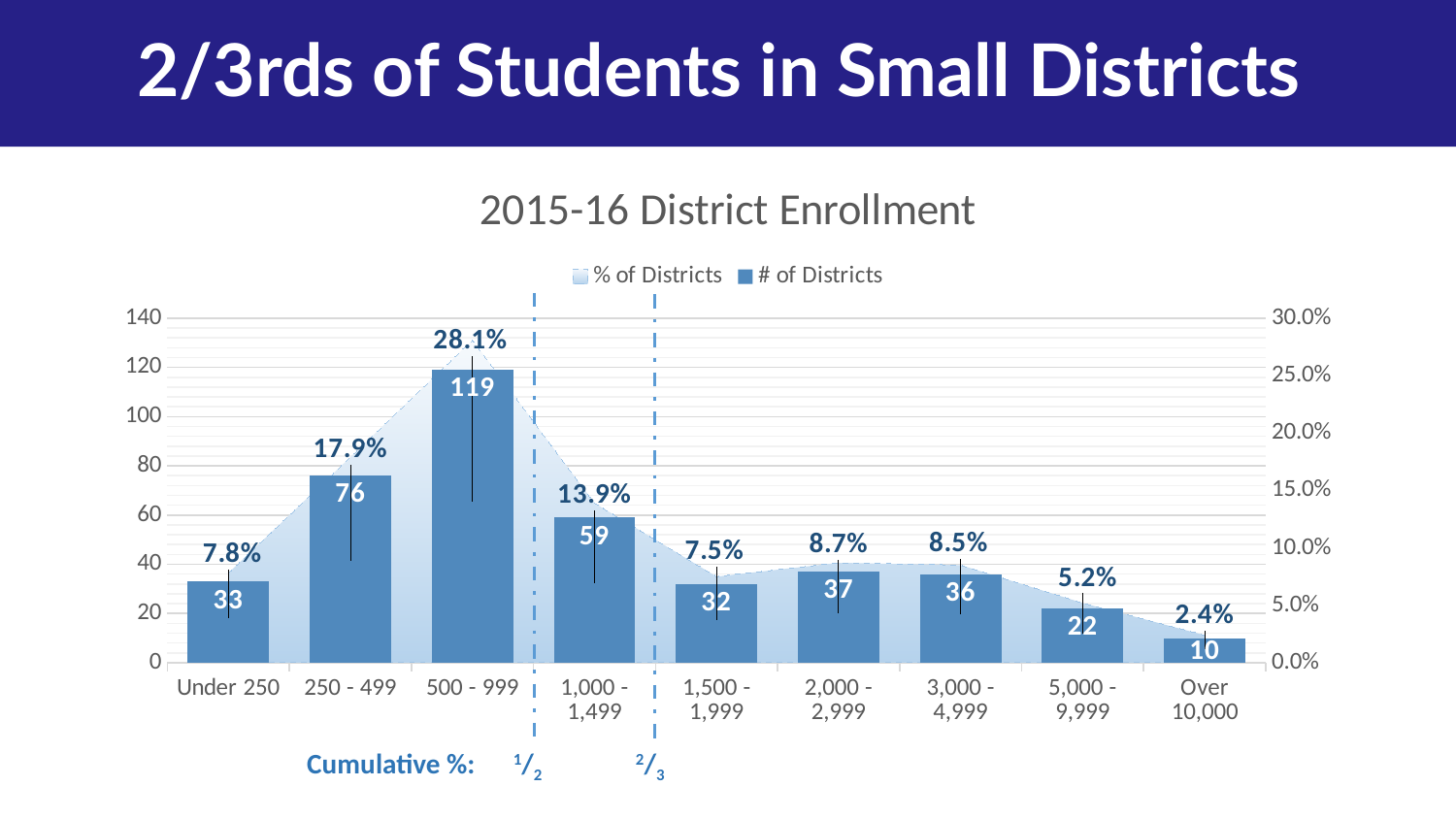

# 2/3rds of Students in Small Districts

### Chart: 2015-16 District Enrollment

| Category | % of Districts | # of Districts |
|---|---|---|
| Under 250 | 0.078 | 33.0 |
| 250 - 499 | 0.179 | 76.0 |
| 500 - 999 | 0.281 | 119.0 |
| 1,000 - 1,499 | 0.139 | 59.0 |
| 1,500 - 1,999 | 0.075 | 32.0 |
| 2,000 - 2,999 | 0.087 | 37.0 |
| 3,000 - 4,999 | 0.085 | 36.0 |
| 5,000 - 9,999 | 0.052 | 22.0 |
| Over 10,000 | 0.024 | 10.0 |
1/2
2/3
Cumulative %: